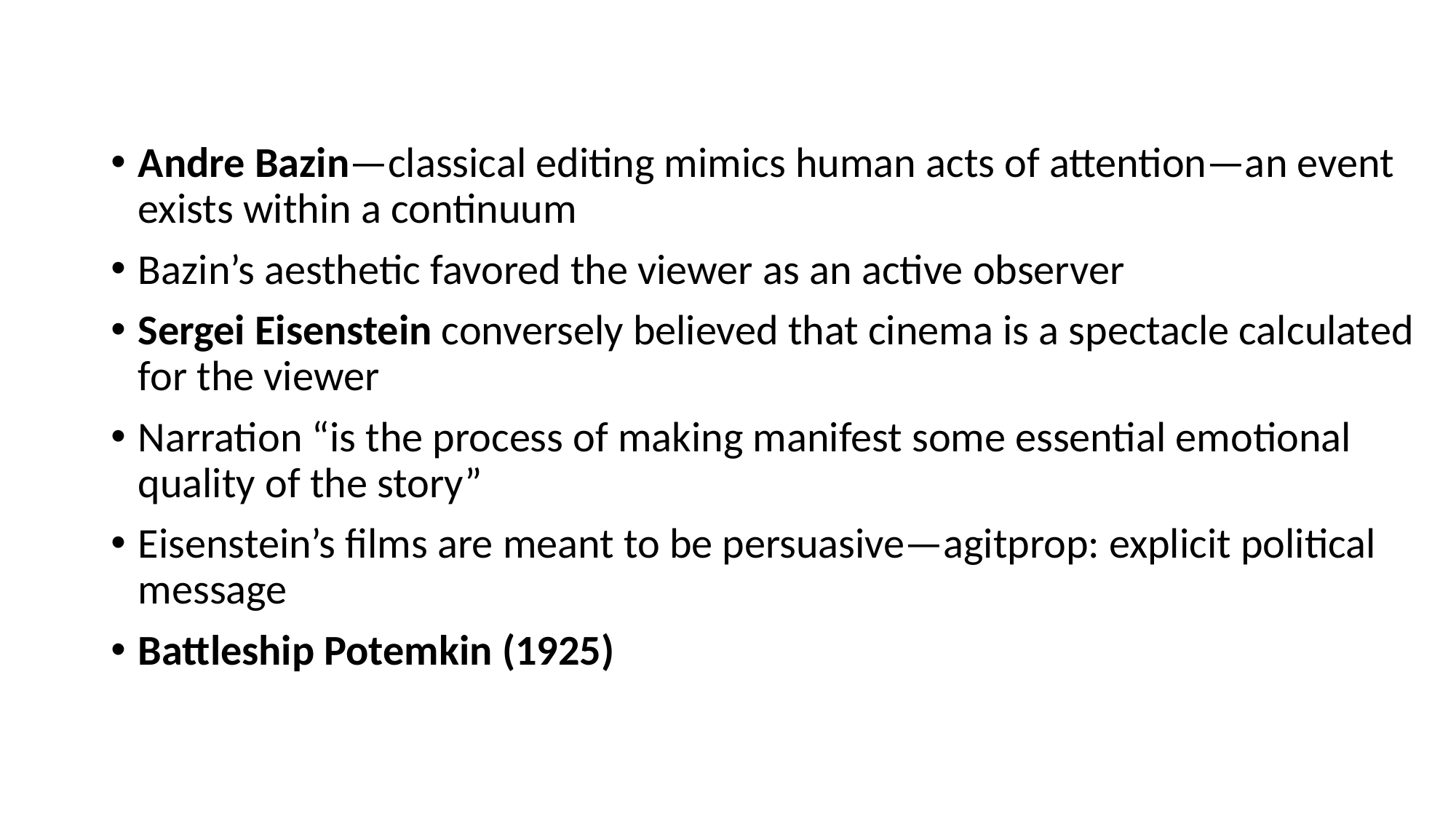

Andre Bazin—classical editing mimics human acts of attention—an event exists within a continuum
Bazin’s aesthetic favored the viewer as an active observer
Sergei Eisenstein conversely believed that cinema is a spectacle calculated for the viewer
Narration “is the process of making manifest some essential emotional quality of the story”
Eisenstein’s films are meant to be persuasive—agitprop: explicit political message
Battleship Potemkin (1925)